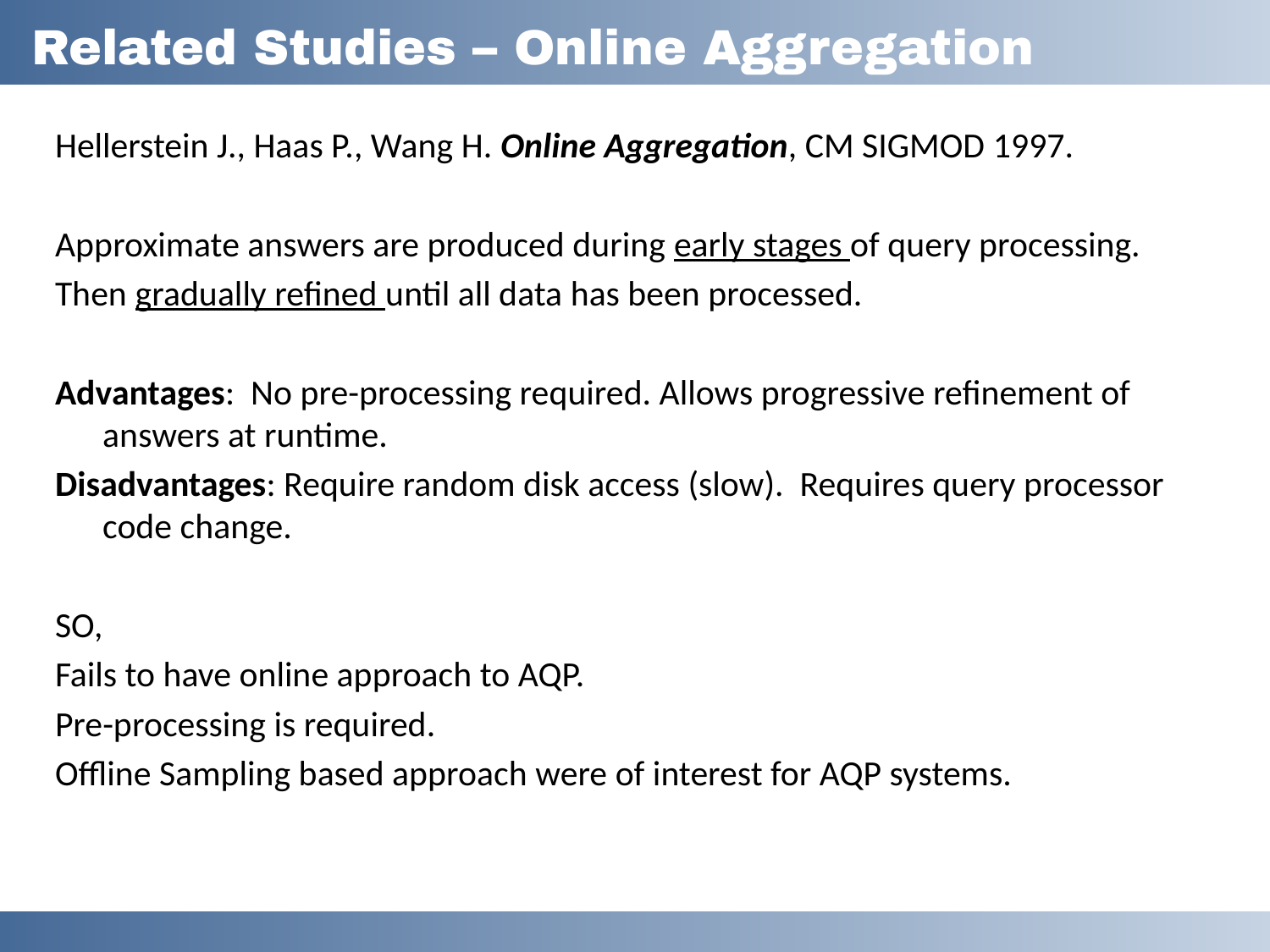

# Related Studies – Online Aggregation
Hellerstein J., Haas P., Wang H. Online Aggregation, CM SIGMOD 1997.

Approximate answers are produced during early stages of query processing.
Then gradually refined until all data has been processed.

Advantages:  No pre-processing required. Allows progressive refinement of answers at runtime.
Disadvantages: Require random disk access (slow).  Requires query processor code change.

SO,
Fails to have online approach to AQP.
Pre-processing is required.
Offline Sampling based approach were of interest for AQP systems.